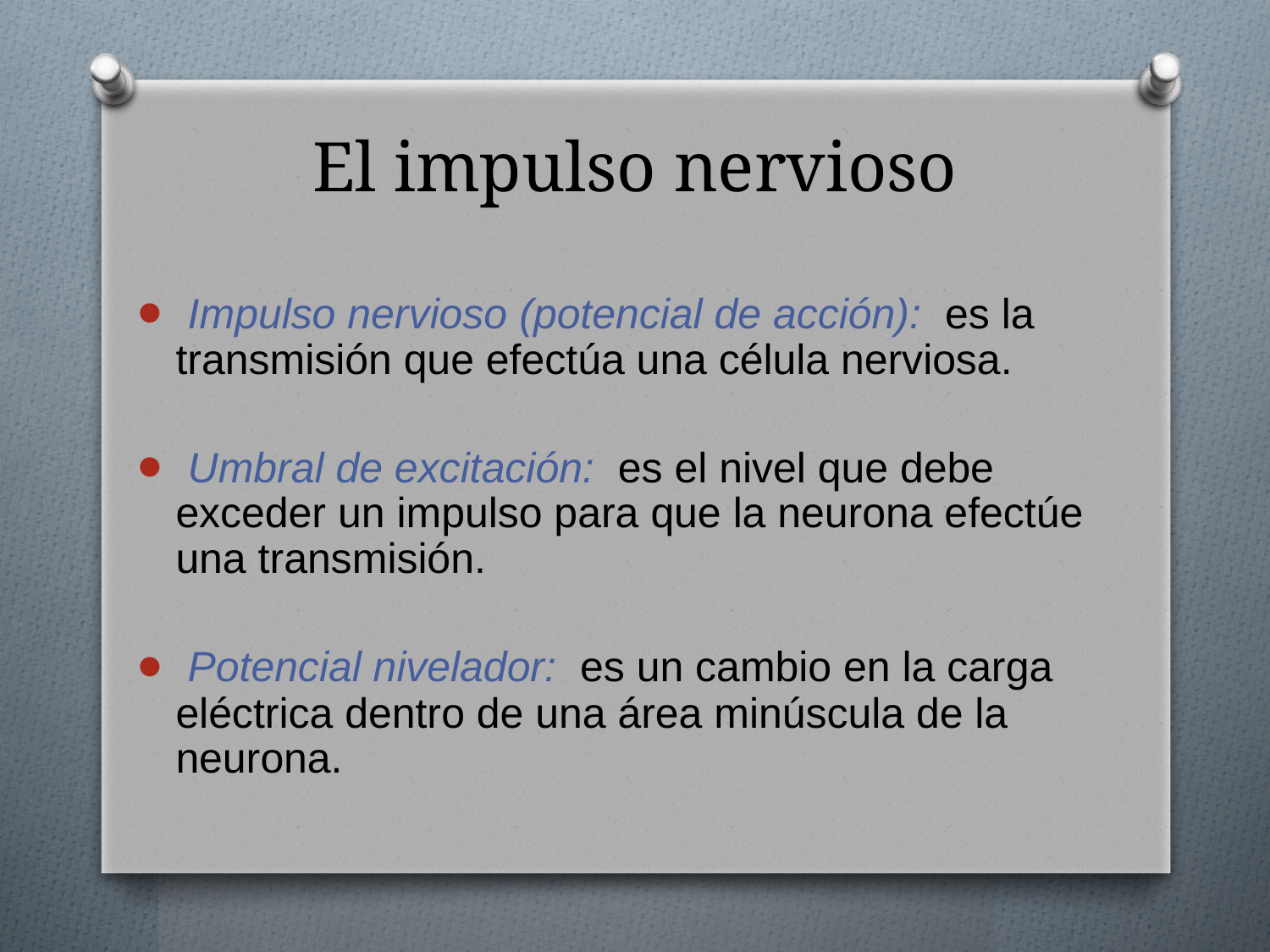

# El impulso nervioso
 Impulso nervioso (potencial de acción):  es la transmisión que efectúa una célula nerviosa.

 Umbral de excitación:  es el nivel que debe exceder un impulso para que la neurona efectúe una transmisión.

 Potencial nivelador:  es un cambio en la carga eléctrica dentro de una área minúscula de la neurona.